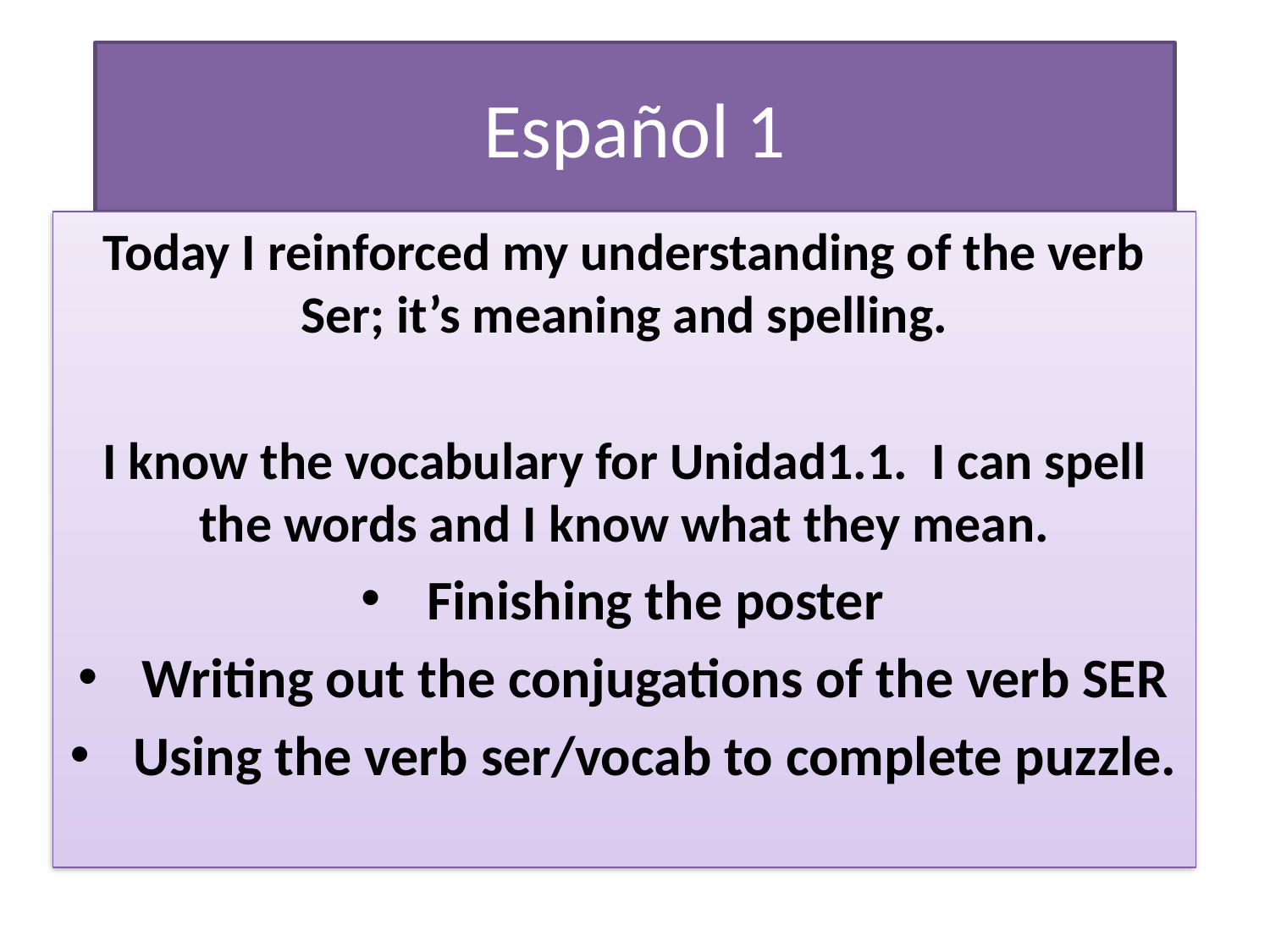

# Español 1
Today I reinforced my understanding of the verb Ser; it’s meaning and spelling.

I know the vocabulary for Unidad1.1.  I can spell the words and I know what they mean.
Finishing the poster
Writing out the conjugations of the verb SER
Using the verb ser/vocab to complete puzzle.